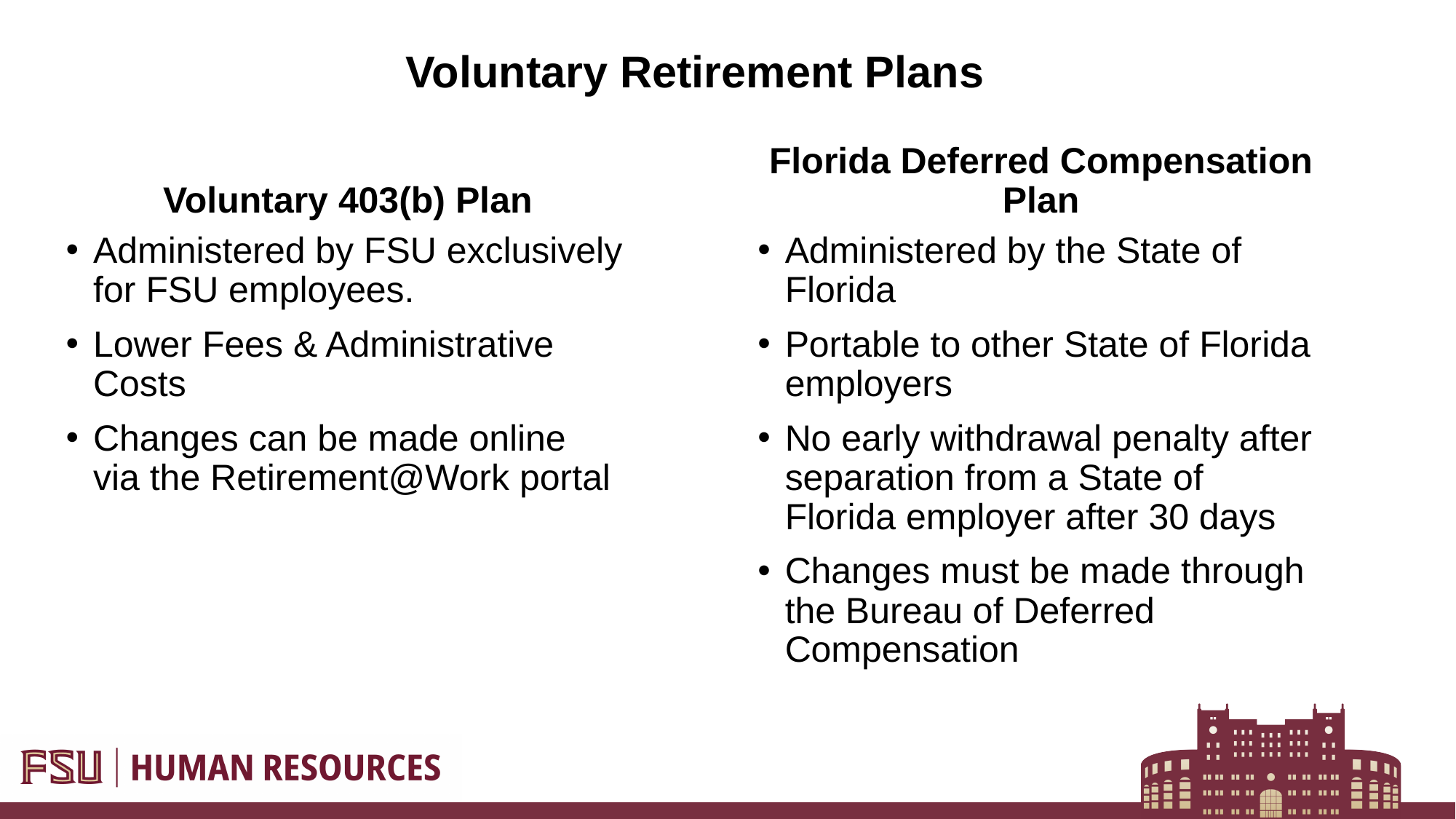

# Voluntary Retirement Plans
Voluntary 403(b) Plan
Florida Deferred Compensation Plan
Administered by FSU exclusively for FSU employees.
Lower Fees & Administrative Costs
Changes can be made online via the Retirement@Work portal
Administered by the State of Florida
Portable to other State of Florida employers
No early withdrawal penalty after separation from a State of Florida employer after 30 days
Changes must be made through the Bureau of Deferred Compensation